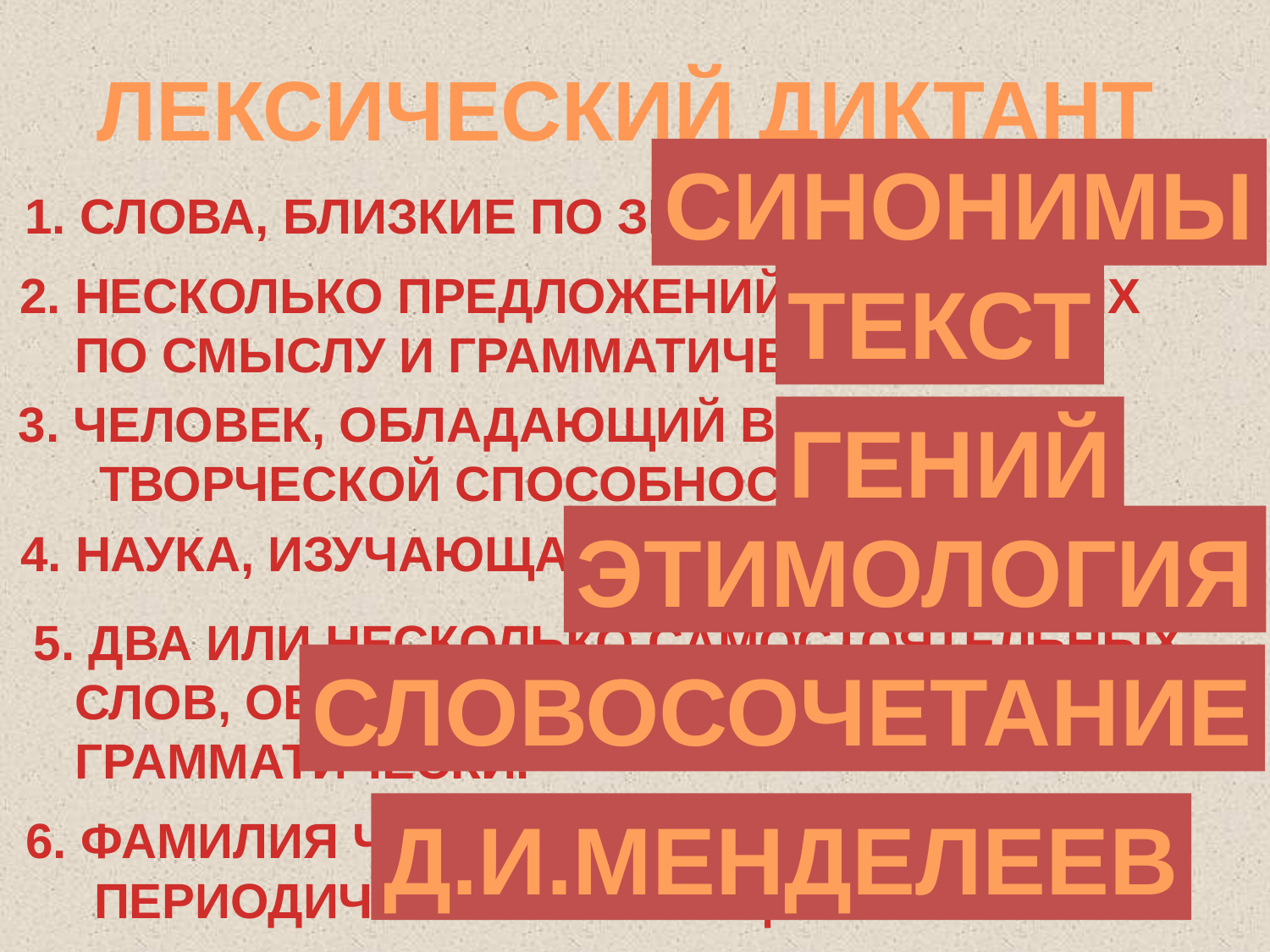

ЛЕКСИЧЕСКИЙ ДИКТАНТ
СИНОНИМЫ
1. СЛОВА, БЛИЗКИЕ ПО ЗНАЧЕНИЮ.
2. НЕСКОЛЬКО ПРЕДЛОЖЕНИЙ, СВЯЗАННЫХ
    ПО СМЫСЛУ И ГРАММАТИЧЕСКИ.
ТЕКСТ
3. ЧЕЛОВЕК, ОБЛАДАЮЩИЙ ВЫСШЕЙ
ТВОРЧЕСКОЙ СПОСОБНОСТЬЮ.
ГЕНИЙ
ЭТИМОЛОГИЯ
4. НАУКА, ИЗУЧАЮЩАЯ ПРОИСХОЖДЕНИЕ СЛОВ.
 5. ДВА ИЛИ НЕСКОЛЬКО САМОСТОЯТЕЛЬНЫХ
    СЛОВ, ОБЪЕДИНЕННЫХ ПО СМЫСЛУ И
    ГРАММАТИЧЕСКИ.
СЛОВОСОЧЕТАНИЕ
Д.И.МЕНДЕЛЕЕВ
6. ФАМИЛИЯ ЧЕЛОВЕКА, ОТКРЫВШЕГО
     ПЕРИОДИЧЕСКУЮ ТАБЛИЦУ.